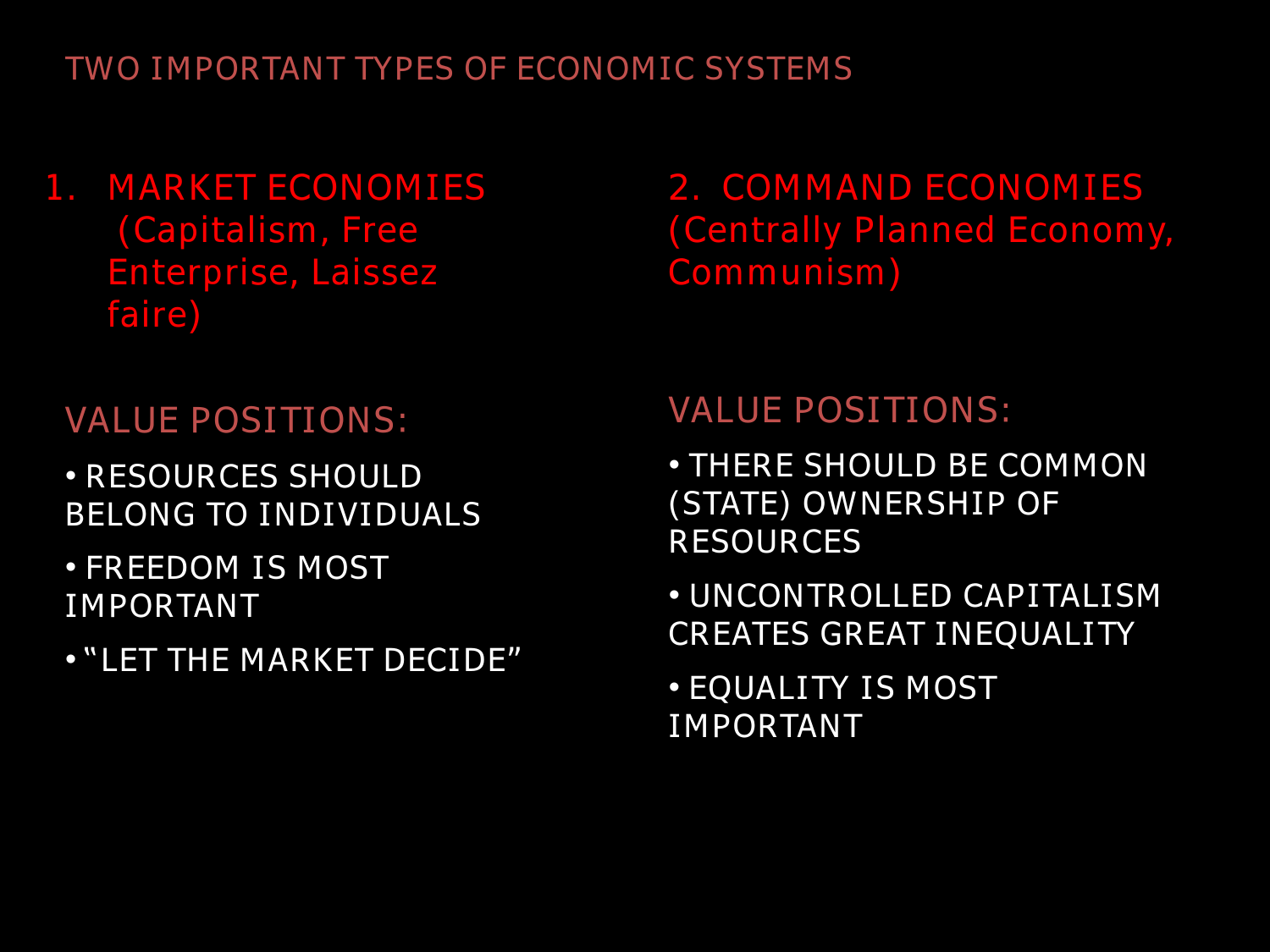

TWO IMPORTANT TYPES OF ECONOMIC SYSTEMS
MARKET ECONOMIES  (Capitalism, Free Enterprise, Laissez faire)
2.  COMMAND ECONOMIES (Centrally Planned Economy, Communism)
VALUE POSITIONS:
 THERE SHOULD BE COMMON (STATE) OWNERSHIP OF RESOURCES
 UNCONTROLLED CAPITALISM CREATES GREAT INEQUALITY
 EQUALITY IS MOST IMPORTANT

VALUE POSITIONS:
 RESOURCES SHOULD BELONG TO INDIVIDUALS
 FREEDOM IS MOST IMPORTANT
 “LET THE MARKET DECIDE”